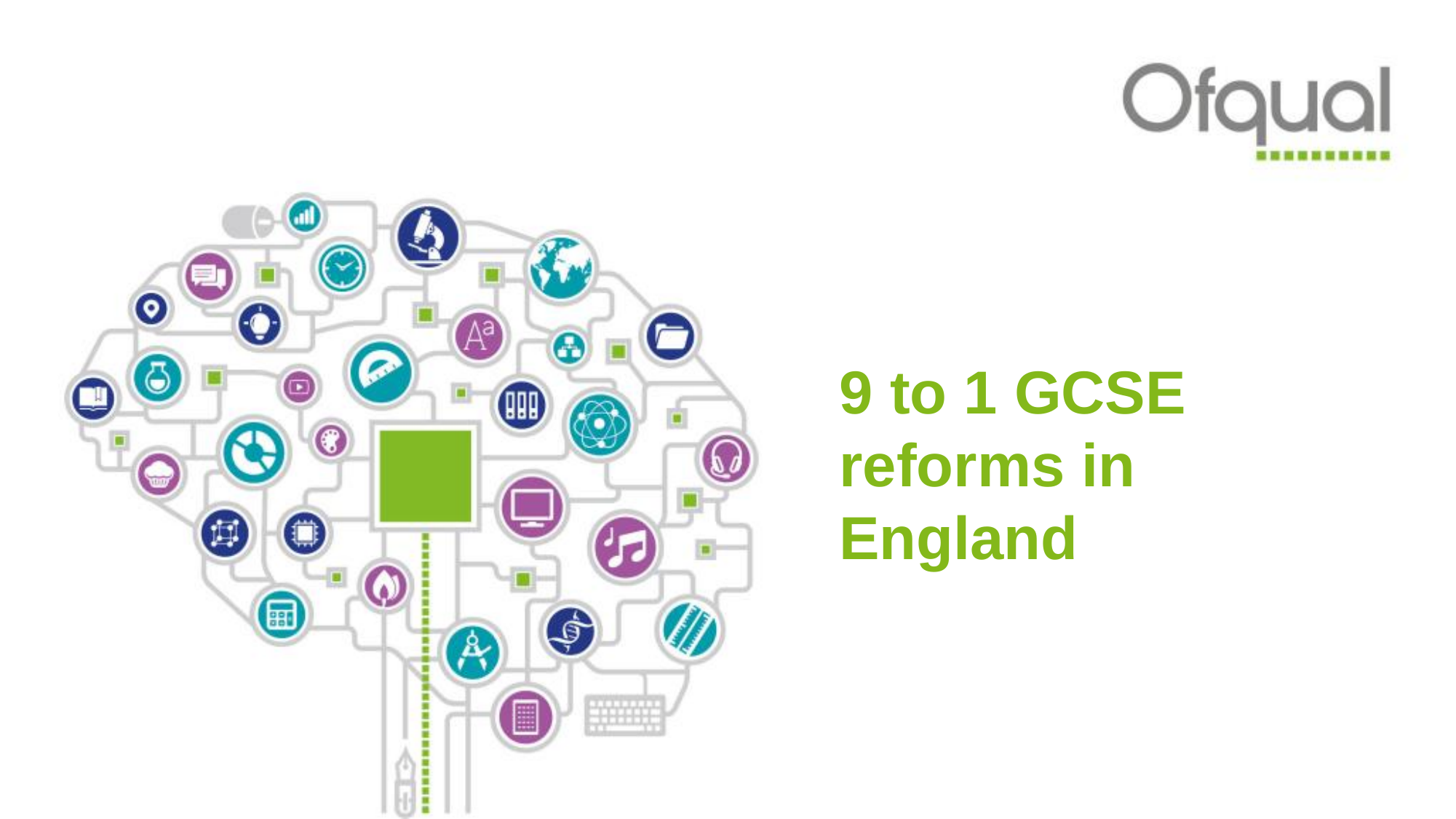

9 to 1 GCSE reforms in England